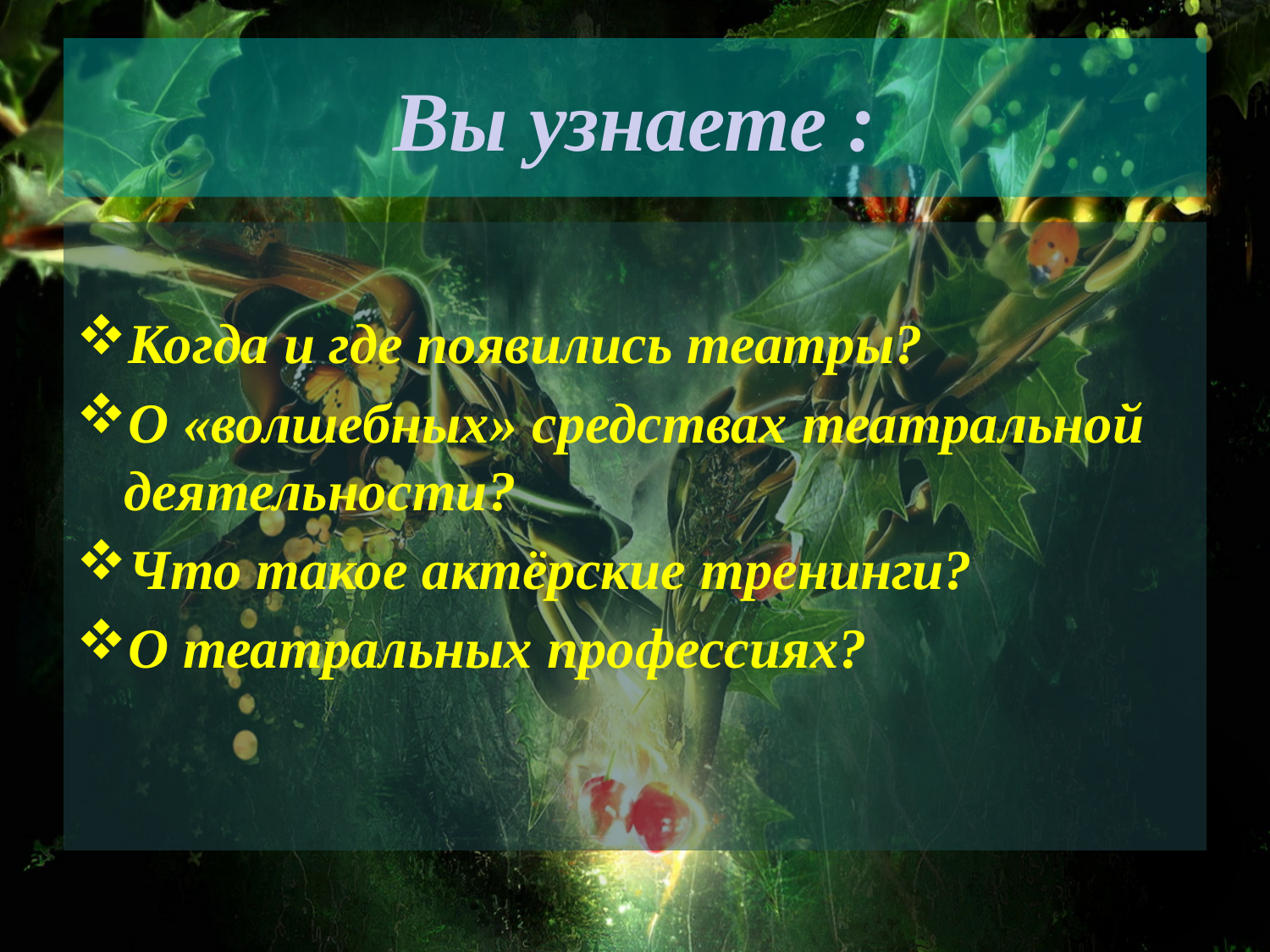

# Вы узнаете :

Когда и где появились театры?
О «волшебных» средствах театральной деятельности?
Что такое актёрские тренинги?
О театральных профессиях?